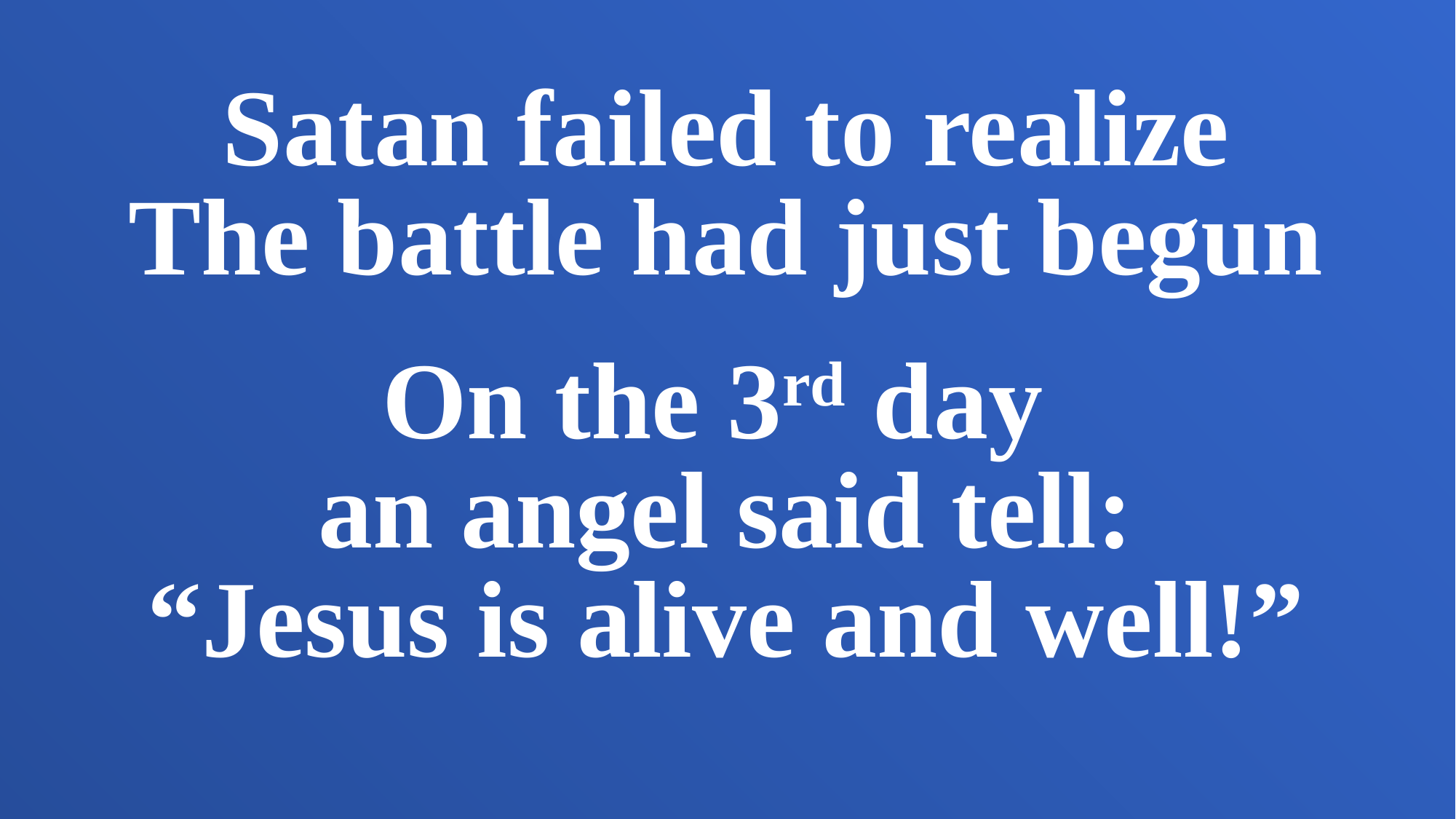

Satan failed to realize
The battle had just begun
On the 3rd day
an angel said tell:
“Jesus is alive and well!”